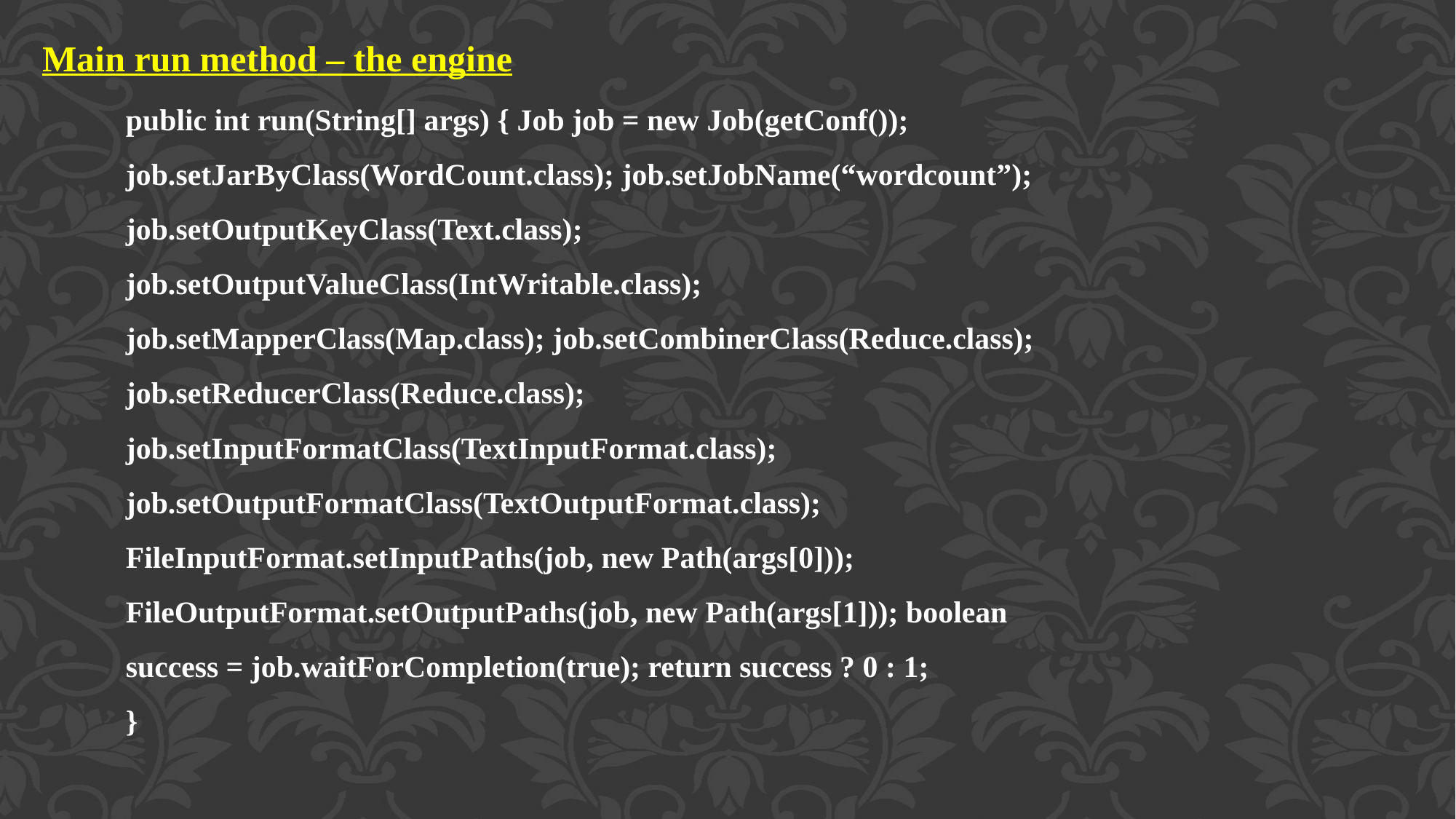

Main run method – the engine
public int run(String[] args) { Job job = new Job(getConf()); job.setJarByClass(WordCount.class); job.setJobName(“wordcount”); job.setOutputKeyClass(Text.class); job.setOutputValueClass(IntWritable.class); job.setMapperClass(Map.class); job.setCombinerClass(Reduce.class); job.setReducerClass(Reduce.class); job.setInputFormatClass(TextInputFormat.class); job.setOutputFormatClass(TextOutputFormat.class); FileInputFormat.setInputPaths(job, new Path(args[0])); FileOutputFormat.setOutputPaths(job, new Path(args[1])); boolean success = job.waitForCompletion(true); return success ? 0 : 1;
}